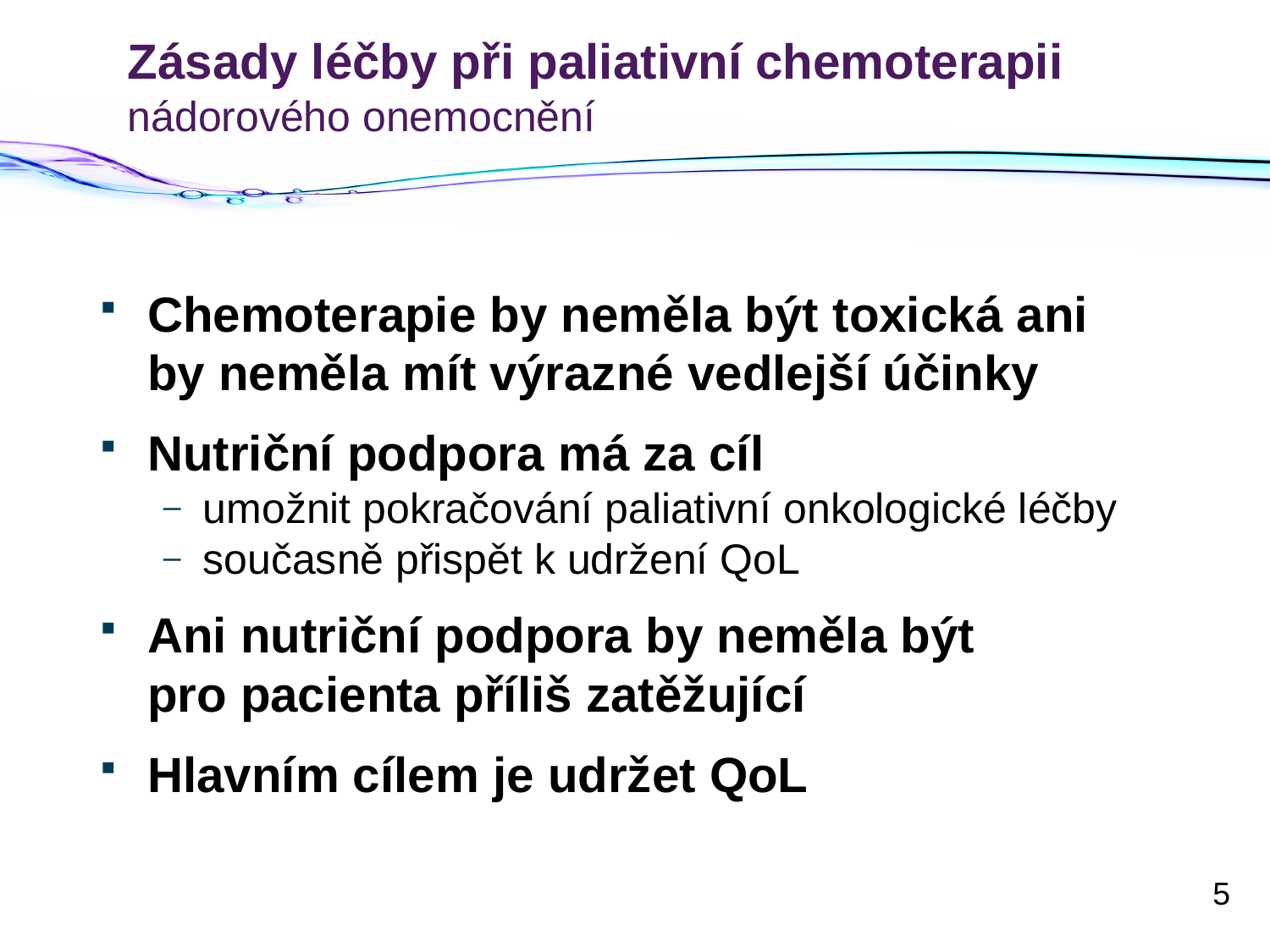

# Zásady léčby při paliativní chemoterapii nádorového onemocnění
Chemoterapie by neměla být toxická ani   by neměla mít výrazné vedlejší účinky
Nutriční podpora má za cíl
umožnit pokračování paliativní onkologické léčby
současně přispět k udržení QoL
Ani nutriční podpora by neměla být              pro pacienta příliš zatěžující
Hlavním cílem je udržet QoL
5